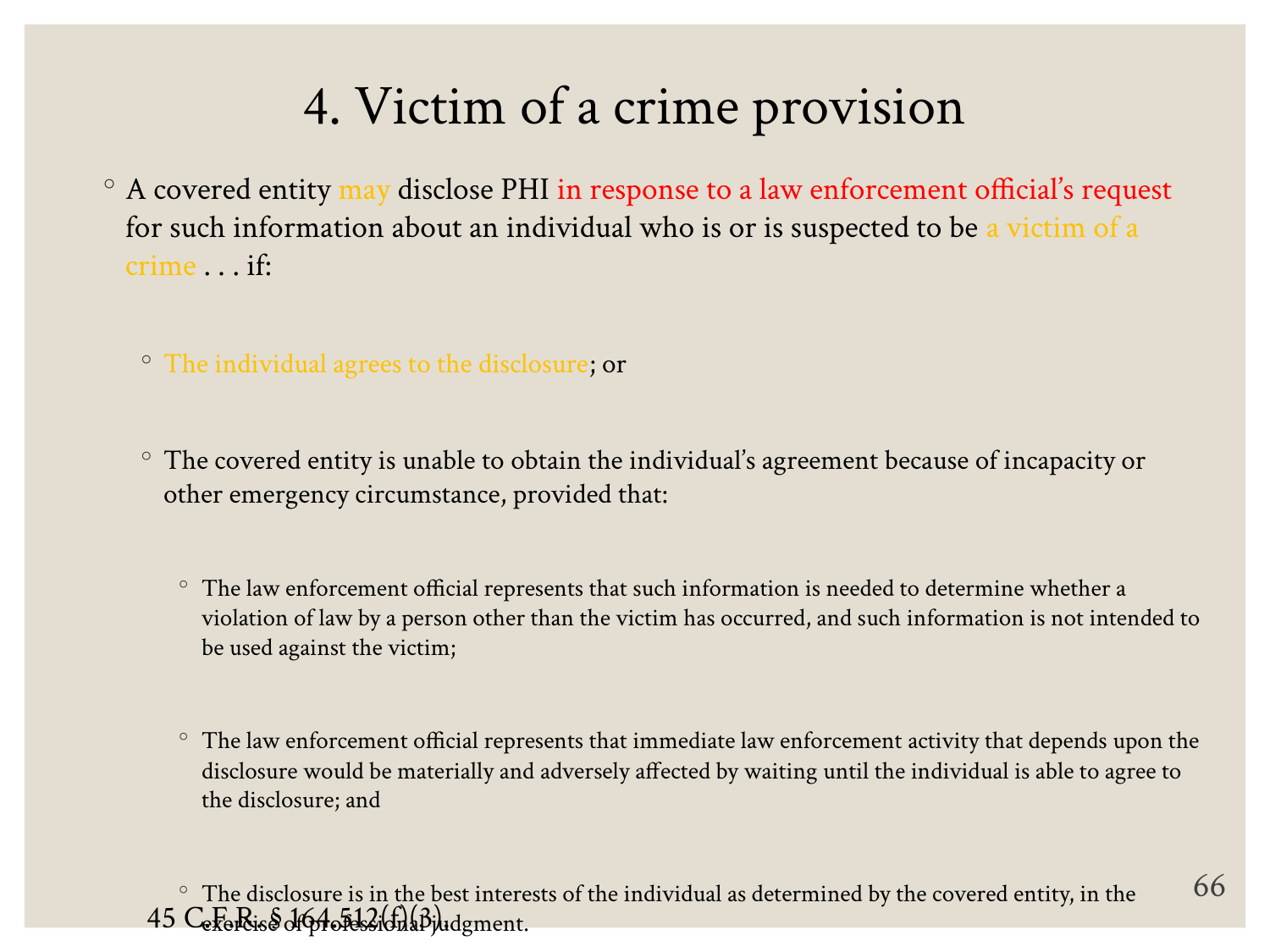

# 4. Victim of a crime provision
A covered entity may disclose PHI in response to a law enforcement official’s request for such information about an individual who is or is suspected to be a victim of a crime . . . if:

The individual agrees to the disclosure; or

The covered entity is unable to obtain the individual’s agreement because of incapacity or other emergency circumstance, provided that:

The law enforcement official represents that such information is needed to determine whether a violation of law by a person other than the victim has occurred, and such information is not intended to be used against the victim;

The law enforcement official represents that immediate law enforcement activity that depends upon the disclosure would be materially and adversely affected by waiting until the individual is able to agree to the disclosure; and

The disclosure is in the best interests of the individual as determined by the covered entity, in the exercise of professional judgment.
66
45 C.F.R. § 164.512(f)(3).